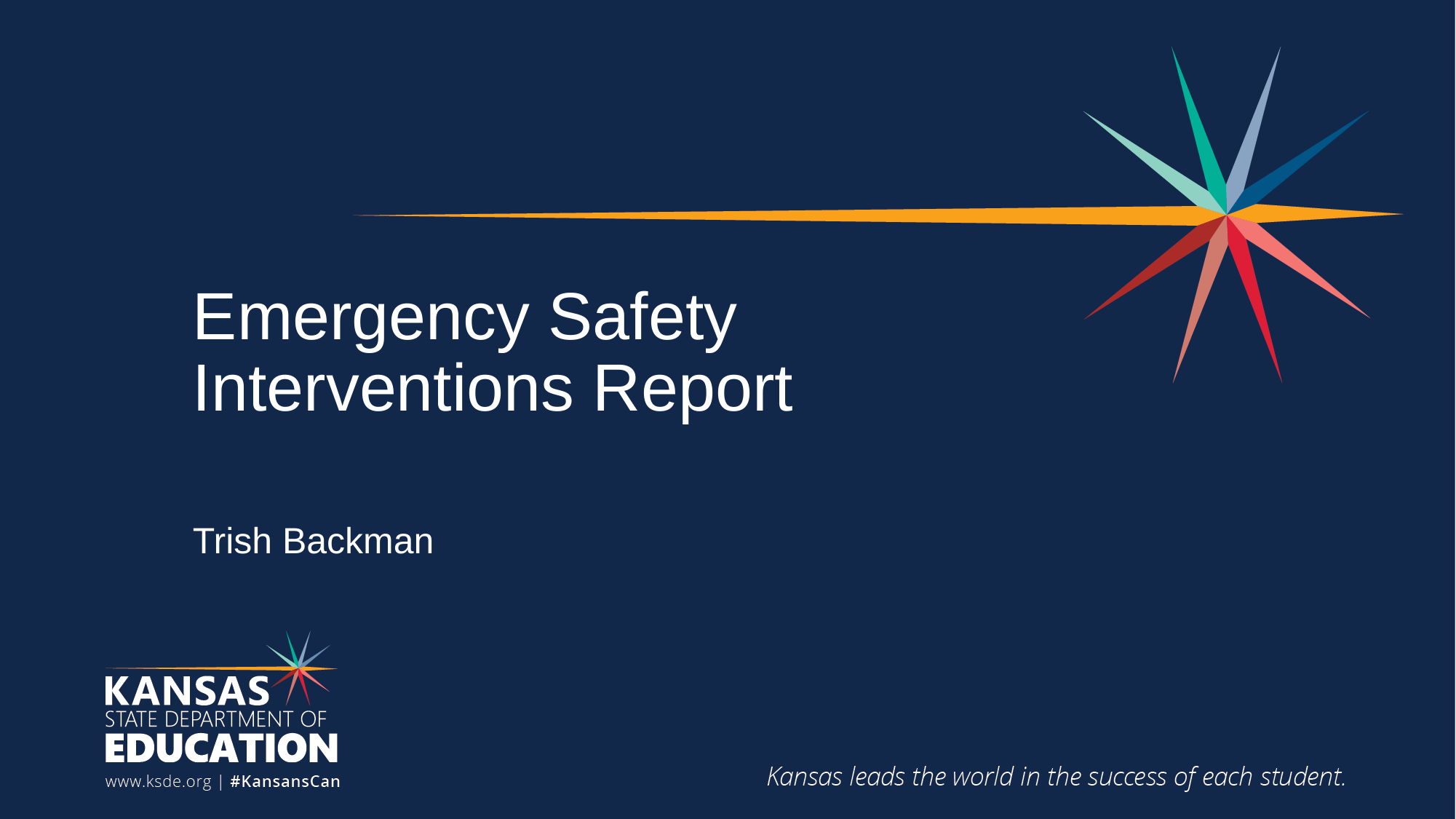

# Emergency Safety Interventions Report
Trish Backman